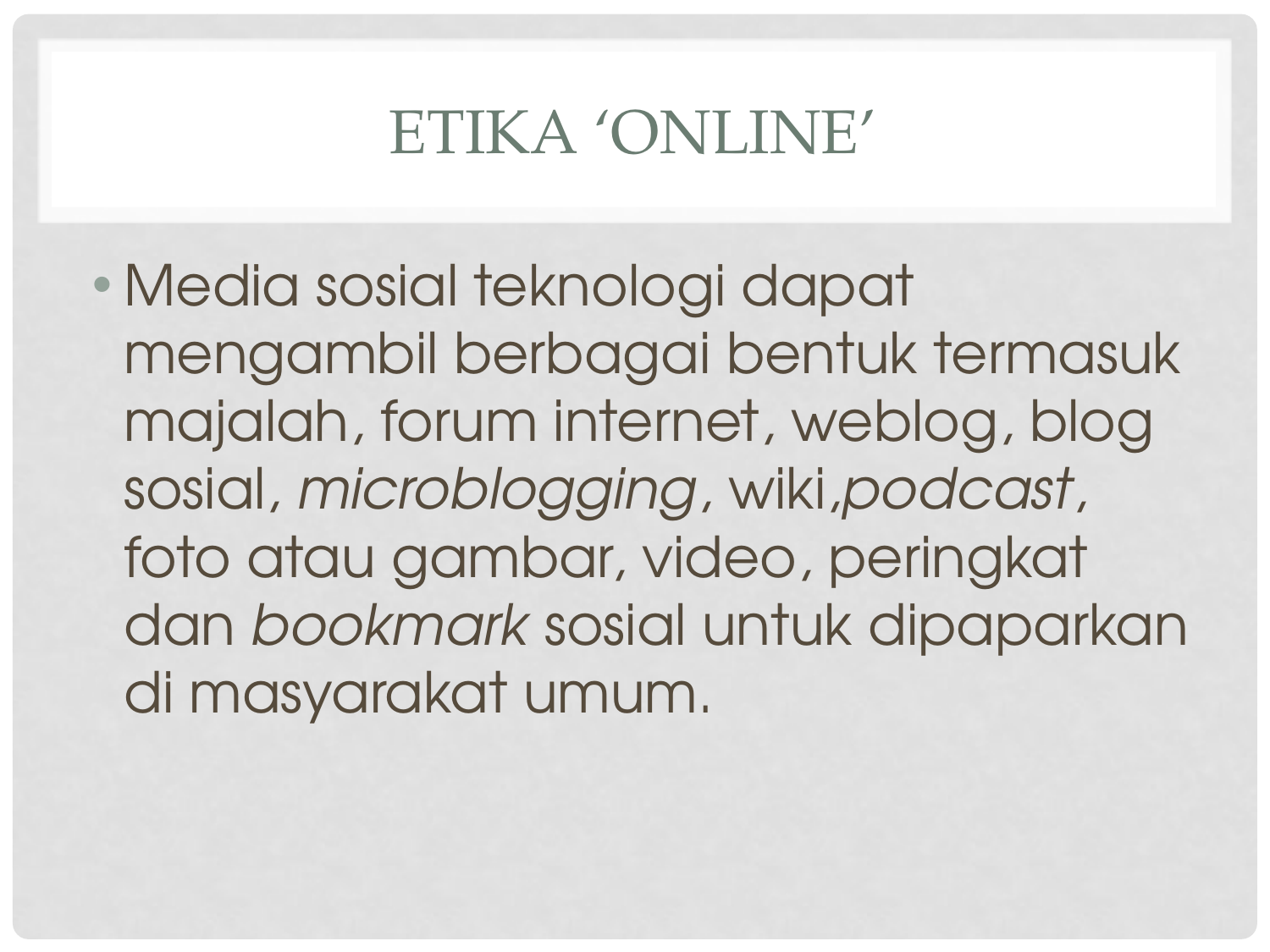

# Etika ‘Online’
Media sosial teknologi dapat mengambil berbagai bentuk termasuk majalah, forum internet, weblog, blog sosial, microblogging, wiki,podcast, foto atau gambar, video, peringkat dan bookmark sosial untuk dipaparkan di masyarakat umum.